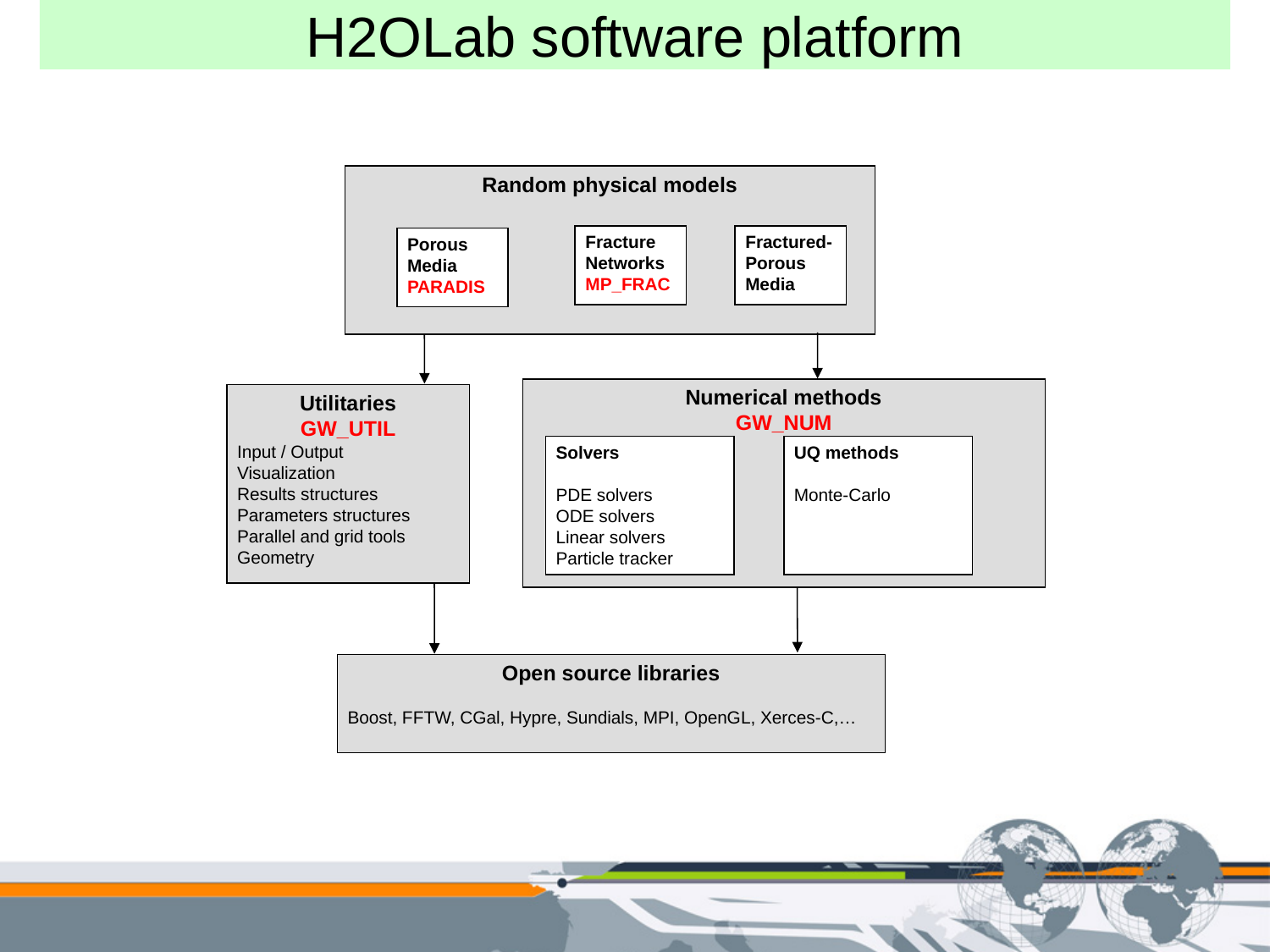

H2OLab software platform
Random physical models
Fracture
Networks
MP_FRAC
Fractured-Porous Media
Porous Media
PARADIS

Numerical methods
GW_NUM

Utilitaries
GW_UTIL
Input / Output
Visualization
Results structures
Parameters structures
Parallel and grid tools
Geometry
Solvers

PDE solvers
ODE solvers
Linear solvers
Particle tracker
UQ methods

Monte-Carlo

Open source libraries

Boost, FFTW, CGal, Hypre, Sundials, MPI, OpenGL, Xerces-C,…